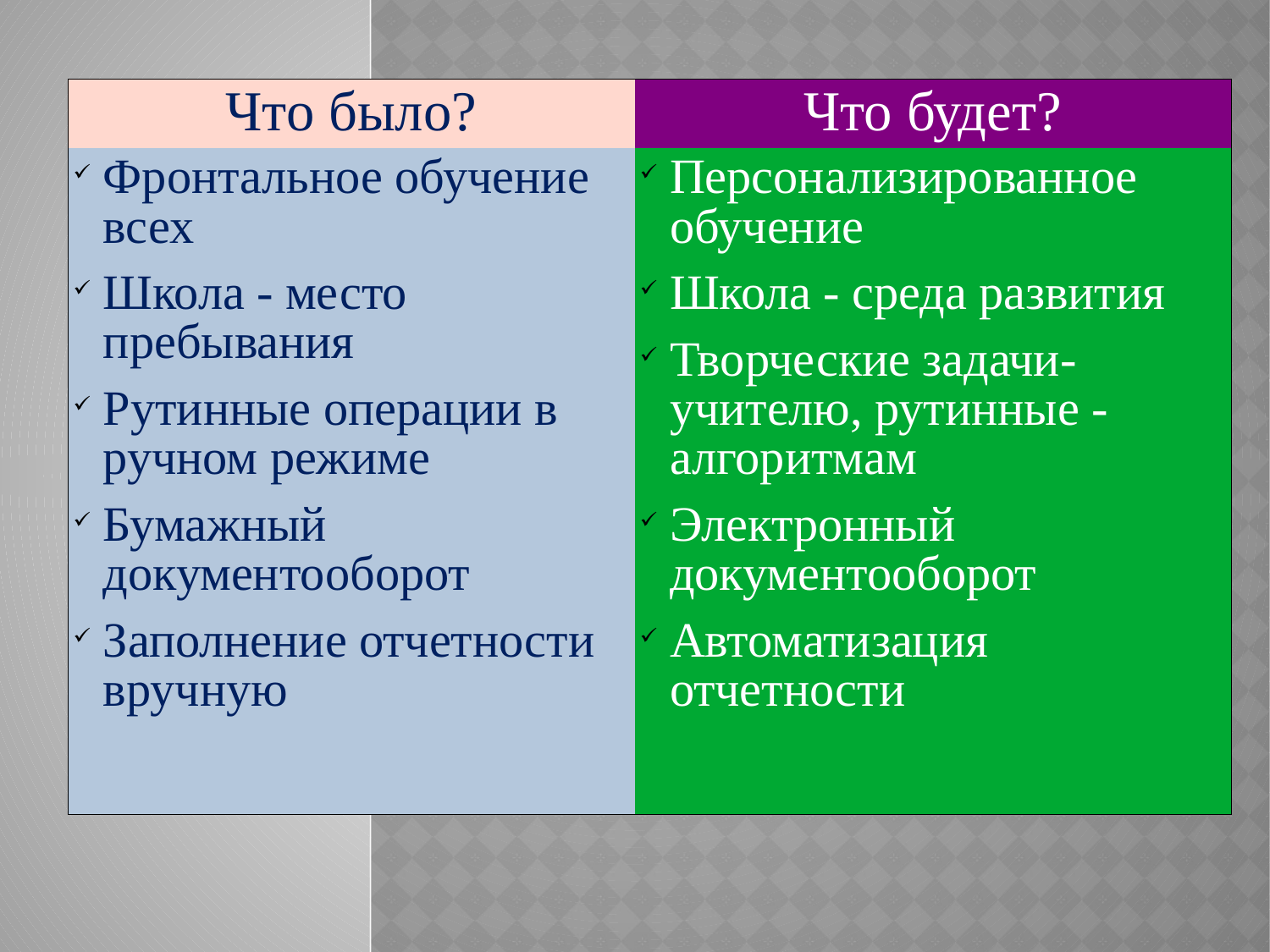

| Что было? | Что будет? |
| --- | --- |
| Фронтальное обучение всех Школа - место пребывания Рутинные операции в ручном режиме Бумажный документооборот Заполнение отчетности вручную | Персонализированное обучение Школа - среда развития Творческие задачи- учителю, рутинные - алгоритмам Электронный документооборот Автоматизация отчетности |